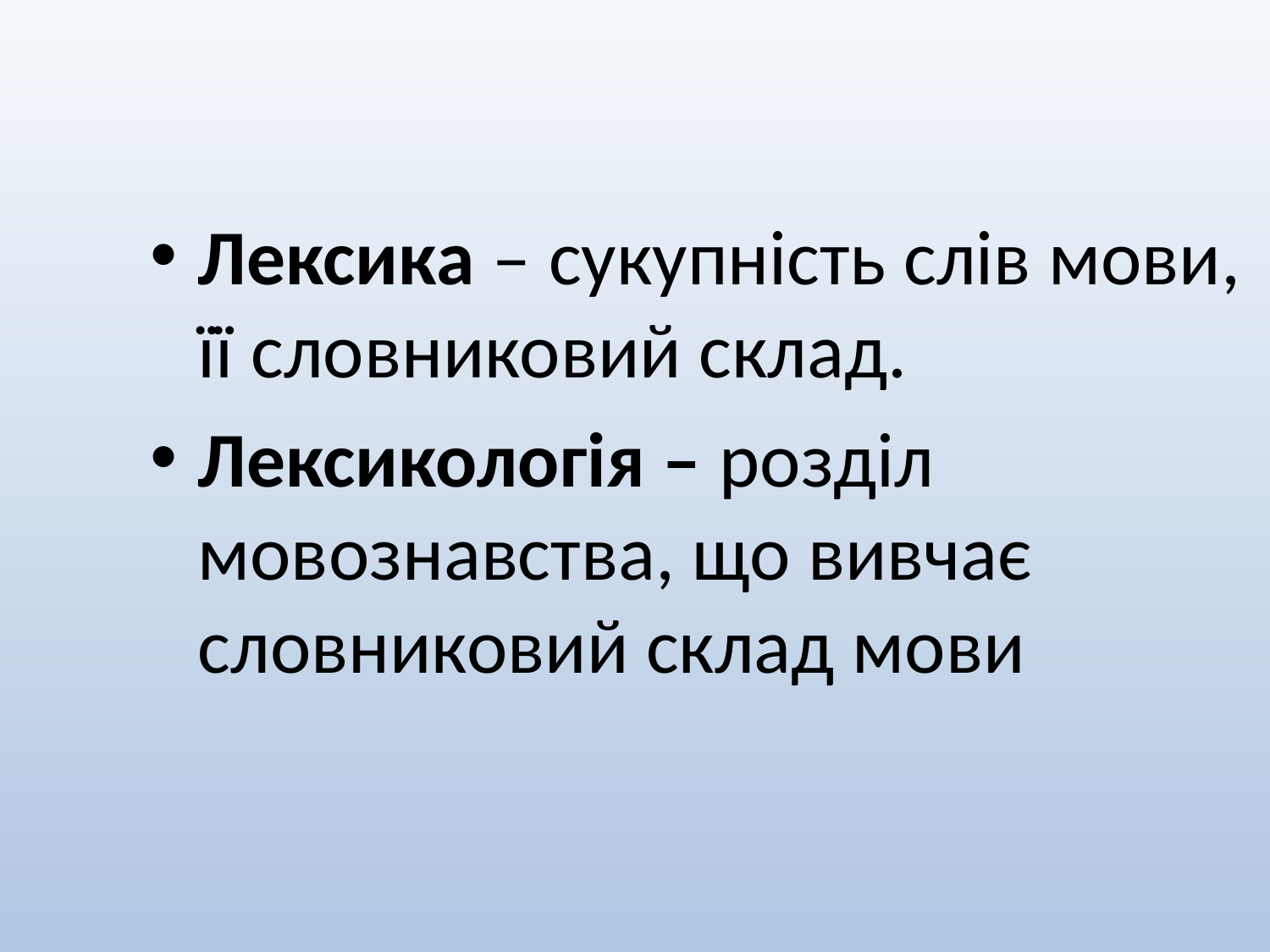

Лексика – сукупність слів мови, її словниковий склад.
Лексикологія – розділ мовознавства, що вивчає словниковий склад мови